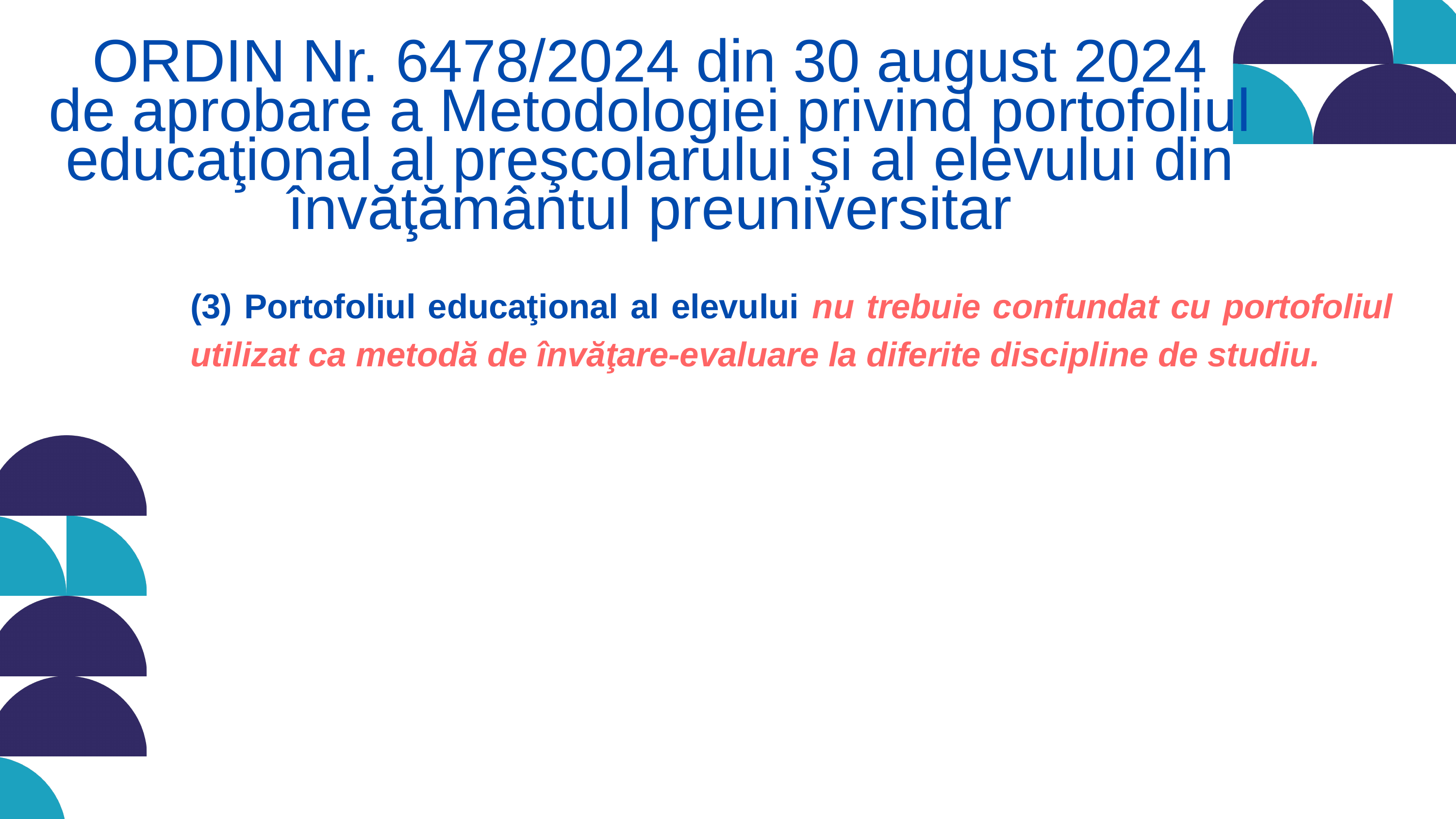

ORDIN Nr. 6478/2024 din 30 august 2024
de aprobare a Metodologiei privind portofoliul educaţional al preşcolarului şi al elevului din învăţământul preuniversitar

(3) Portofoliul educaţional al elevului nu trebuie confundat cu portofoliul utilizat ca metodă de învăţare-evaluare la diferite discipline de studiu.